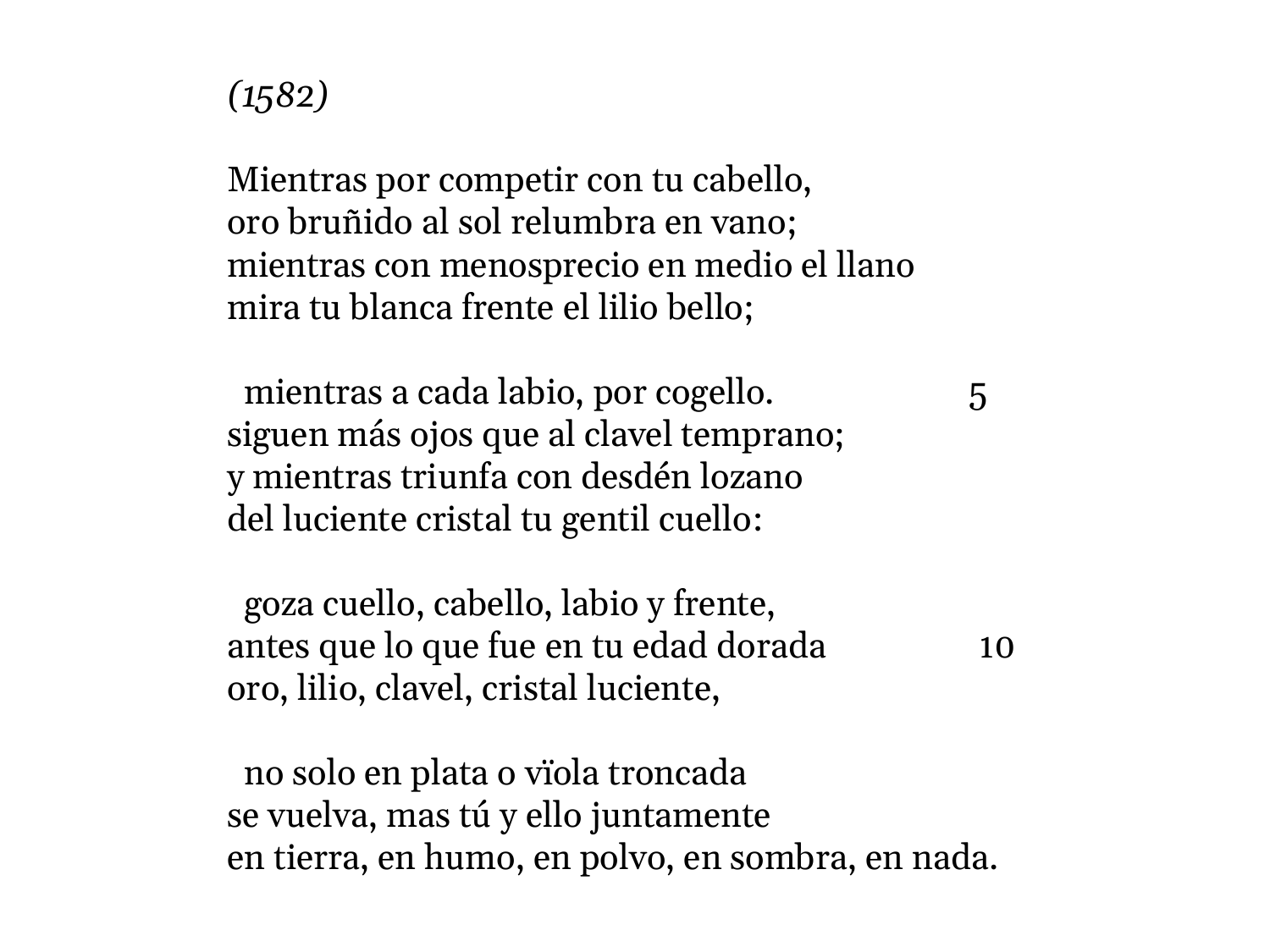

(1582)

Mientras por competir con tu cabello,
oro bruñido al sol relumbra en vano;
mientras con menosprecio en medio el llano
mira tu blanca frente el lilio bello;

  mientras a cada labio, por cogello.                       5
siguen más ojos que al clavel temprano;
y mientras triunfa con desdén lozano
del luciente cristal tu gentil cuello:

  goza cuello, cabello, labio y frente,
antes que lo que fue en tu edad dorada                  10
oro, lilio, clavel, cristal luciente,

  no solo en plata o vïola troncada
se vuelva, mas tú y ello juntamente
en tierra, en humo, en polvo, en sombra, en nada.